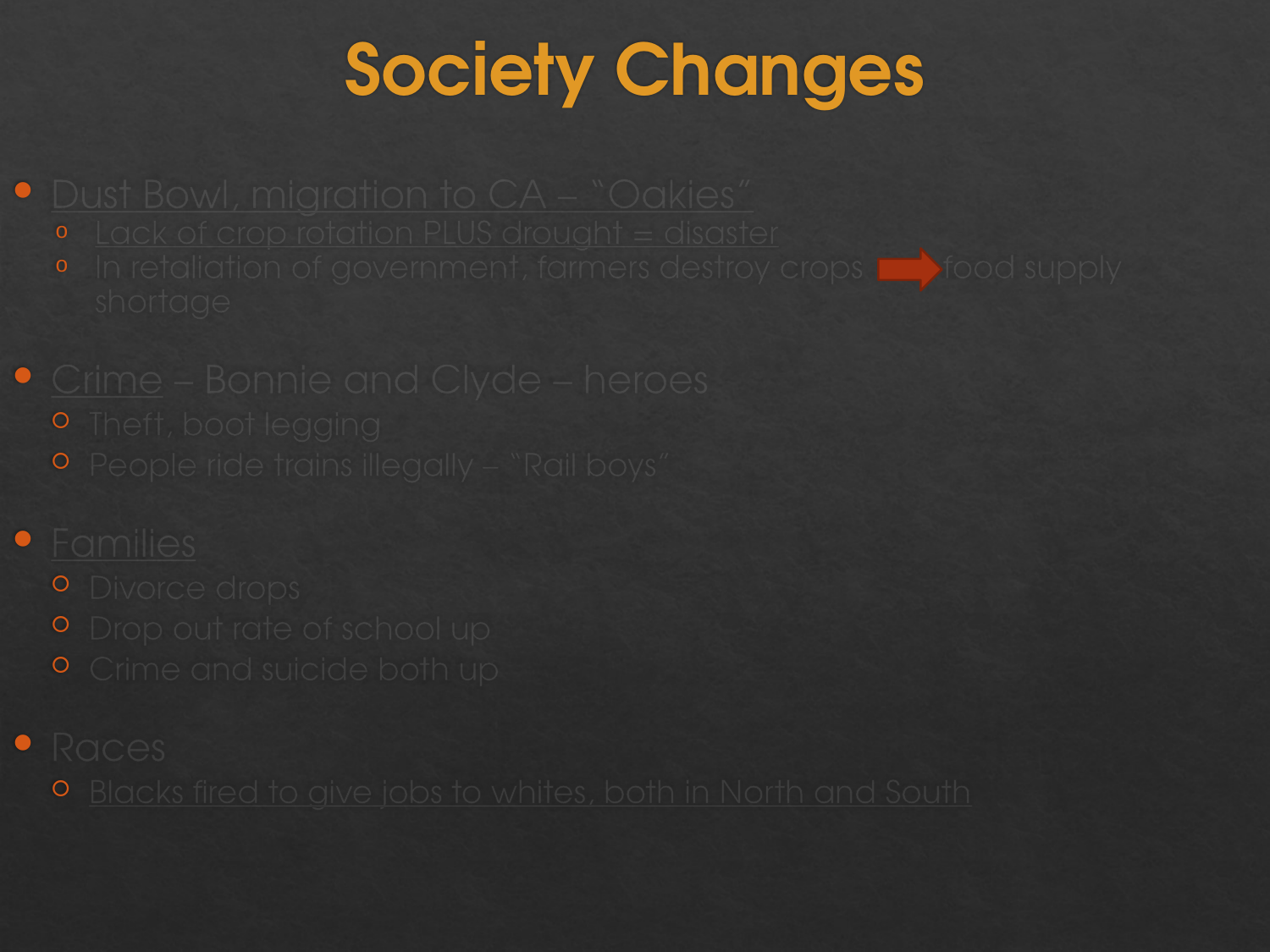

# Society Changes

Dust Bowl, migration to CA – “Oakies”
Lack of crop rotation PLUS drought = disaster
In retaliation of government, farmers destroy crops         food supply shortage

Crime – Bonnie and Clyde – heroes
Theft, boot legging
People ride trains illegally – “Rail boys”

Families
Divorce drops
Drop out rate of school up
Crime and suicide both up

Races
Blacks fired to give jobs to whites, both in North and South